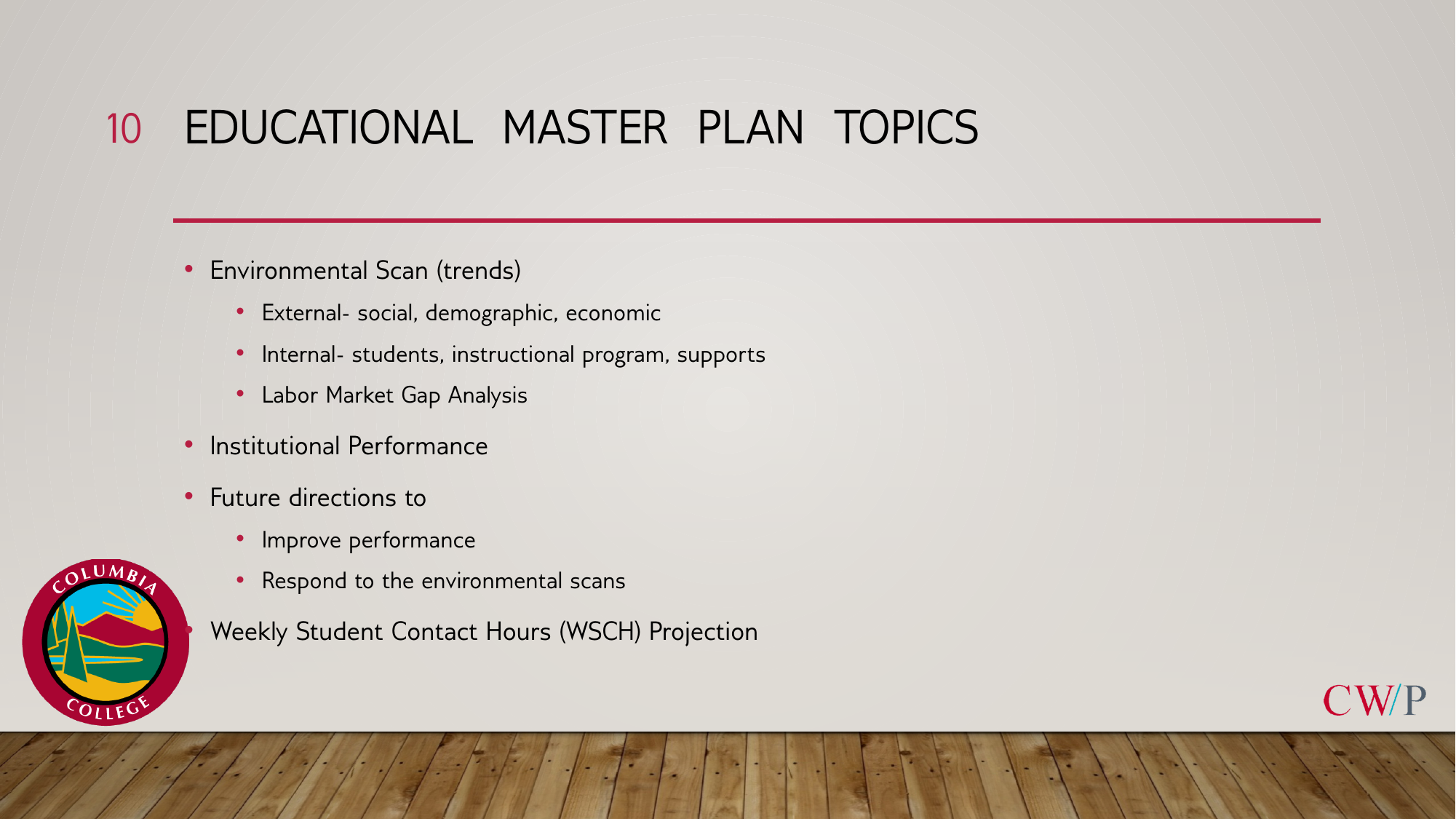

10
# Educational  master  plan  topics
Environmental Scan (trends)
External- social, demographic, economic
Internal- students, instructional program, supports
Labor Market Gap Analysis
Institutional Performance
Future directions to
Improve performance
Respond to the environmental scans
Weekly Student Contact Hours (WSCH) Projection